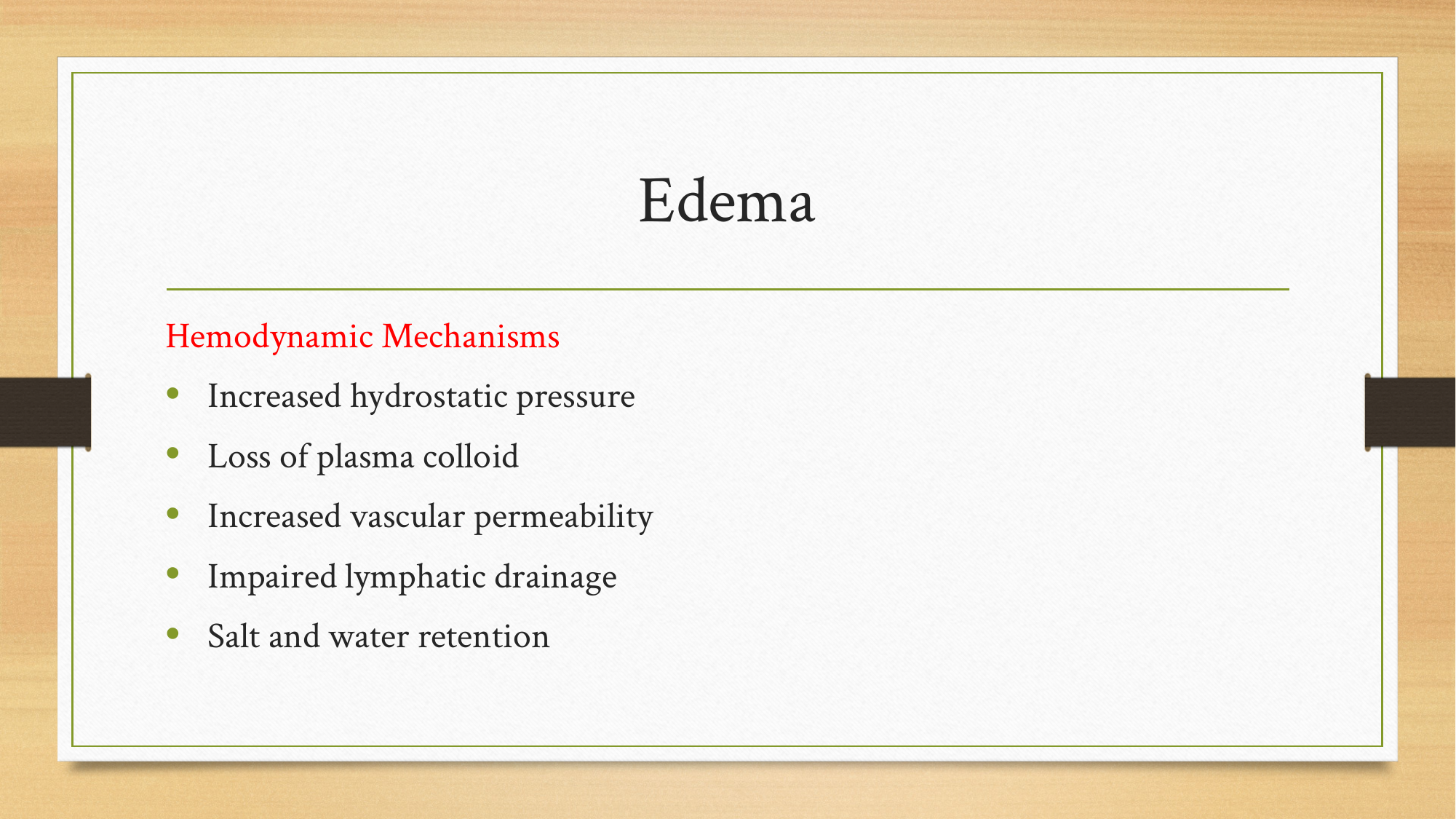

# Edema
Hemodynamic Mechanisms
 Increased hydrostatic pressure
 Loss of plasma colloid
 Increased vascular permeability
 Impaired lymphatic drainage
 Salt and water retention